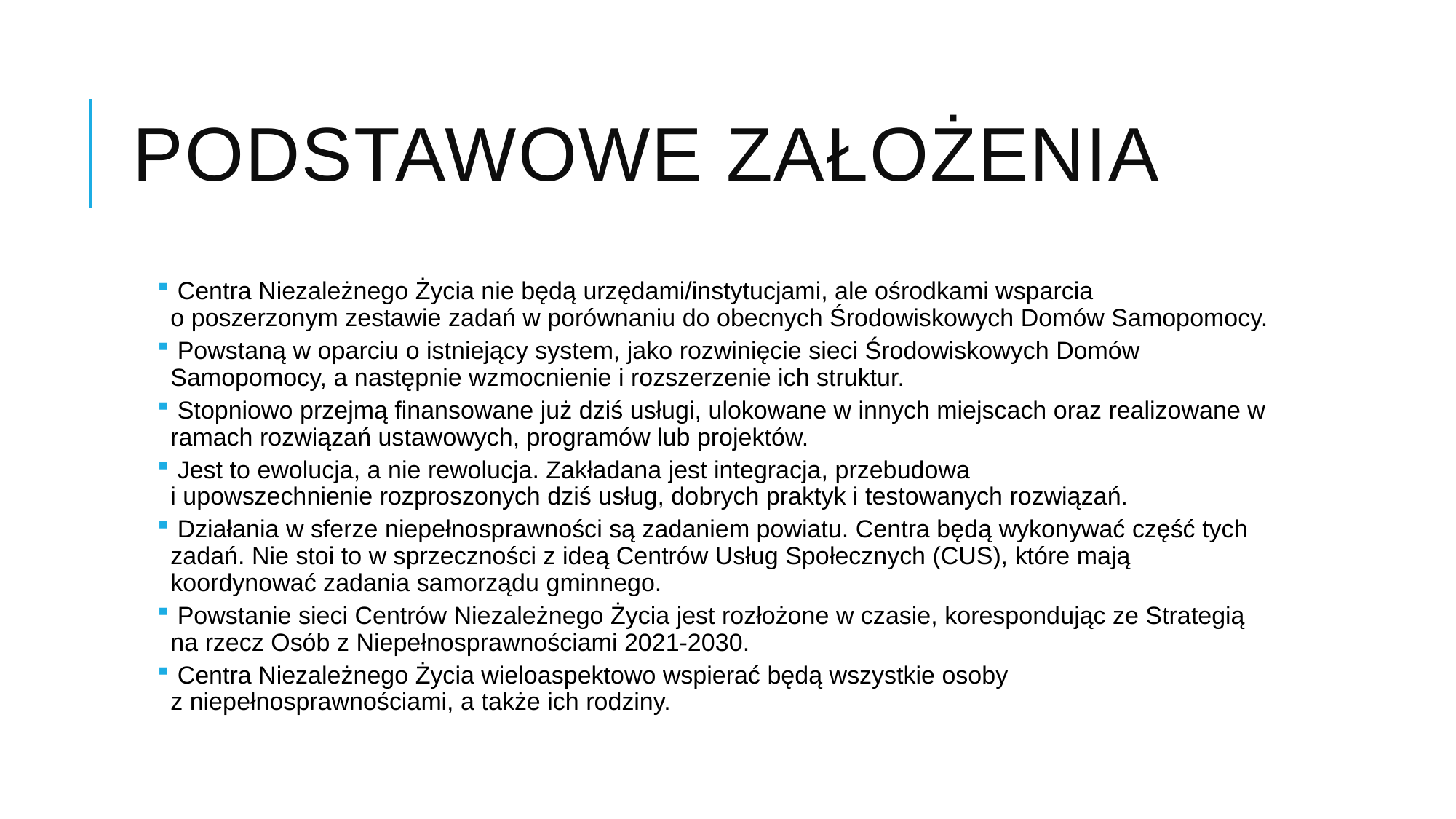

# podstawowe założenia
 Centra Niezależnego Życia nie będą urzędami/instytucjami, ale ośrodkami wsparcia
o poszerzonym zestawie zadań w porównaniu do obecnych Środowiskowych Domów Samopomocy.
 Powstaną w oparciu o istniejący system, jako rozwinięcie sieci Środowiskowych Domów Samopomocy, a następnie wzmocnienie i rozszerzenie ich struktur.
 Stopniowo przejmą finansowane już dziś usługi, ulokowane w innych miejscach oraz realizowane w ramach rozwiązań ustawowych, programów lub projektów.
 Jest to ewolucja, a nie rewolucja. Zakładana jest integracja, przebudowa
i upowszechnienie rozproszonych dziś usług, dobrych praktyk i testowanych rozwiązań.
 Działania w sferze niepełnosprawności są zadaniem powiatu. Centra będą wykonywać część tych zadań. Nie stoi to w sprzeczności z ideą Centrów Usług Społecznych (CUS), które mają koordynować zadania samorządu gminnego.
 Powstanie sieci Centrów Niezależnego Życia jest rozłożone w czasie, korespondując ze Strategią na rzecz Osób z Niepełnosprawnościami 2021-2030.
 Centra Niezależnego Życia wieloaspektowo wspierać będą wszystkie osoby
z niepełnosprawnościami, a także ich rodziny.